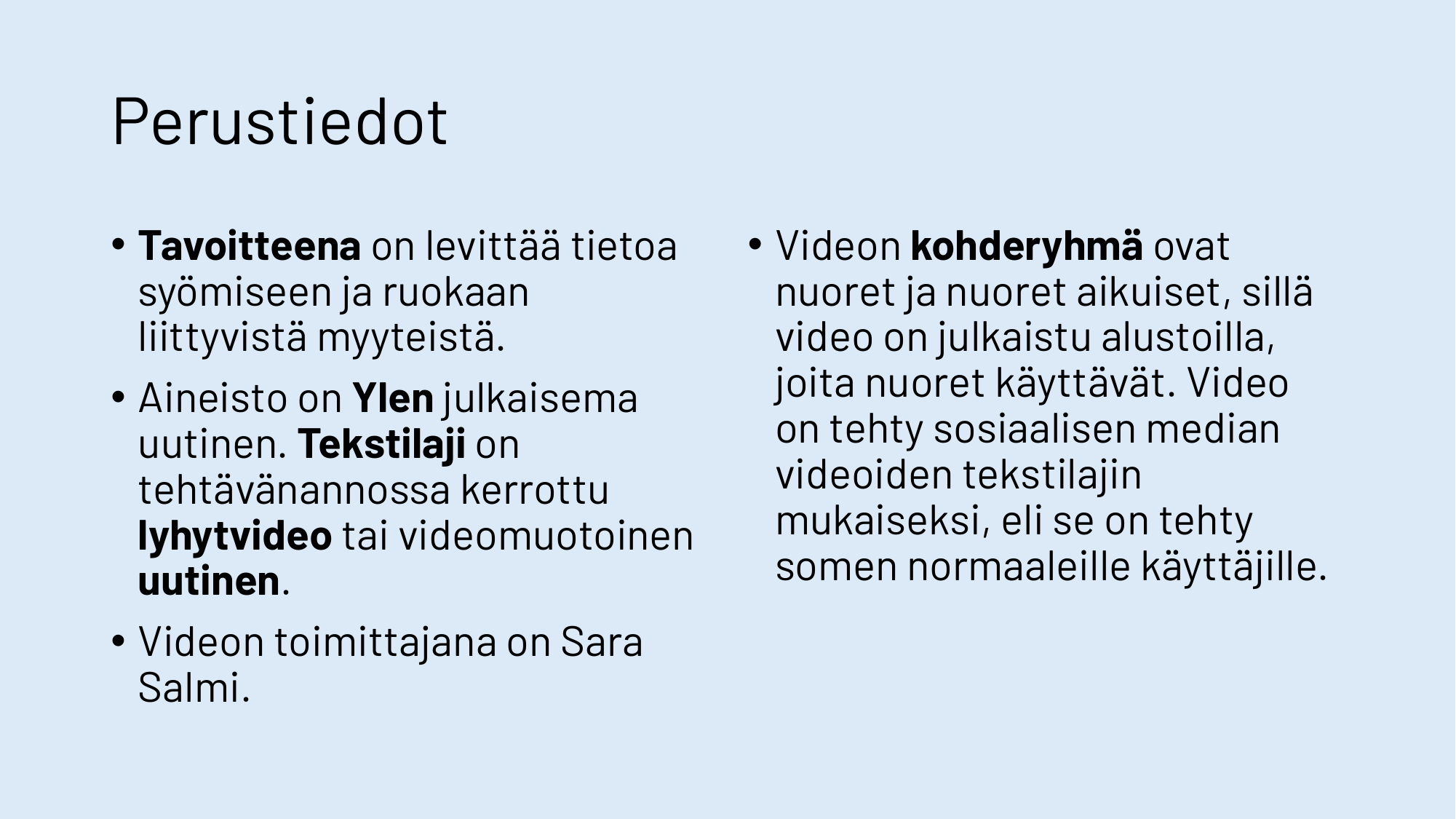

# Perustiedot
Tavoitteena on levittää tietoa syömiseen ja ruokaan liittyvistä myyteistä.
Aineisto on Ylen julkaisema uutinen. Tekstilaji on tehtävänannossa kerrottu lyhytvideo tai videomuotoinen uutinen.
Videon toimittajana on Sara Salmi.

Videon kohderyhmä ovat nuoret ja nuoret aikuiset, sillä video on julkaistu alustoilla, joita nuoret käyttävät. Video on tehty sosiaalisen median videoiden tekstilajin mukaiseksi, eli se on tehty somen normaaleille käyttäjille.